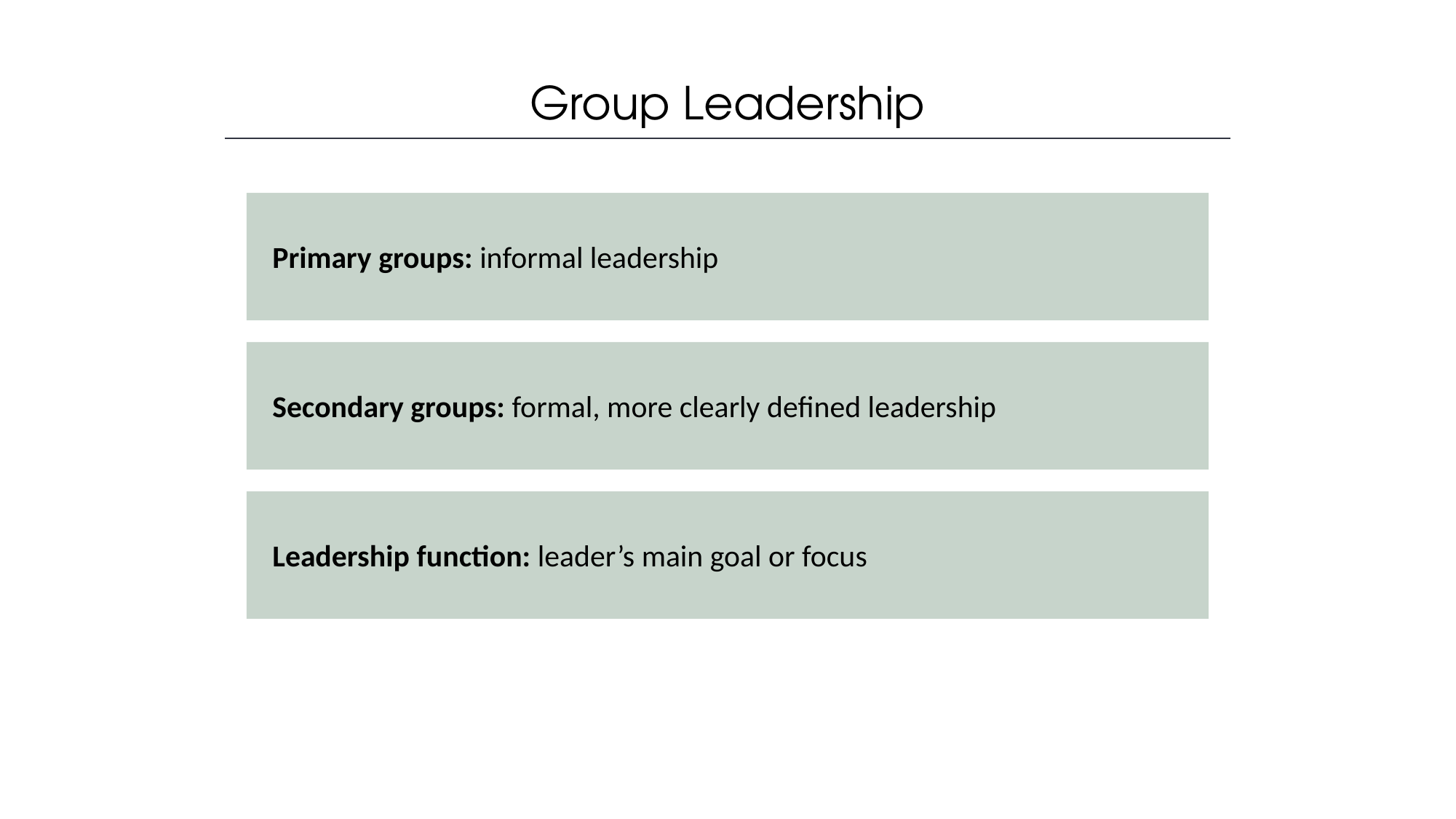

Group Leadership
HAWKES LEARNING

Primary groups: informal leadership

Secondary groups: formal, more clearly defined leadership

Leadership function: leader’s main goal or focus